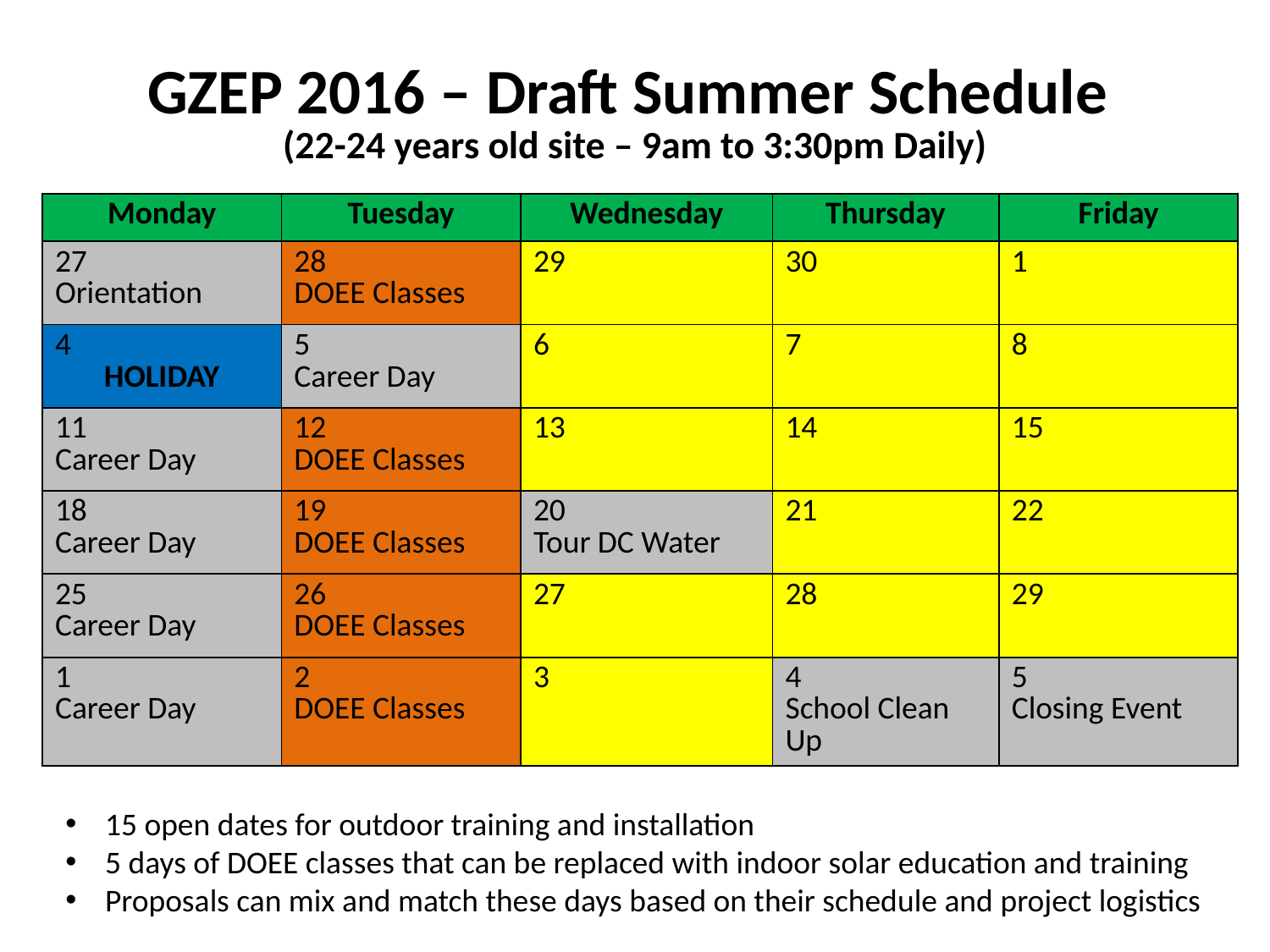

# GZEP 2016 – Draft Summer Schedule (22-24 years old site – 9am to 3:30pm Daily)
| Monday | Tuesday | Wednesday | Thursday | Friday |
| --- | --- | --- | --- | --- |
| 27 Orientation | 28 DOEE Classes | 29 | 30 | 1 |
| 4 HOLIDAY | 5 Career Day | 6 | 7 | 8 |
| 11 Career Day | 12 DOEE Classes | 13 | 14 | 15 |
| 18 Career Day | 19 DOEE Classes | 20 Tour DC Water | 21 | 22 |
| 25 Career Day | 26 DOEE Classes | 27 | 28 | 29 |
| 1 Career Day | 2 DOEE Classes | 3 | 4 School Clean Up | 5 Closing Event |
15 open dates for outdoor training and installation
5 days of DOEE classes that can be replaced with indoor solar education and training
Proposals can mix and match these days based on their schedule and project logistics